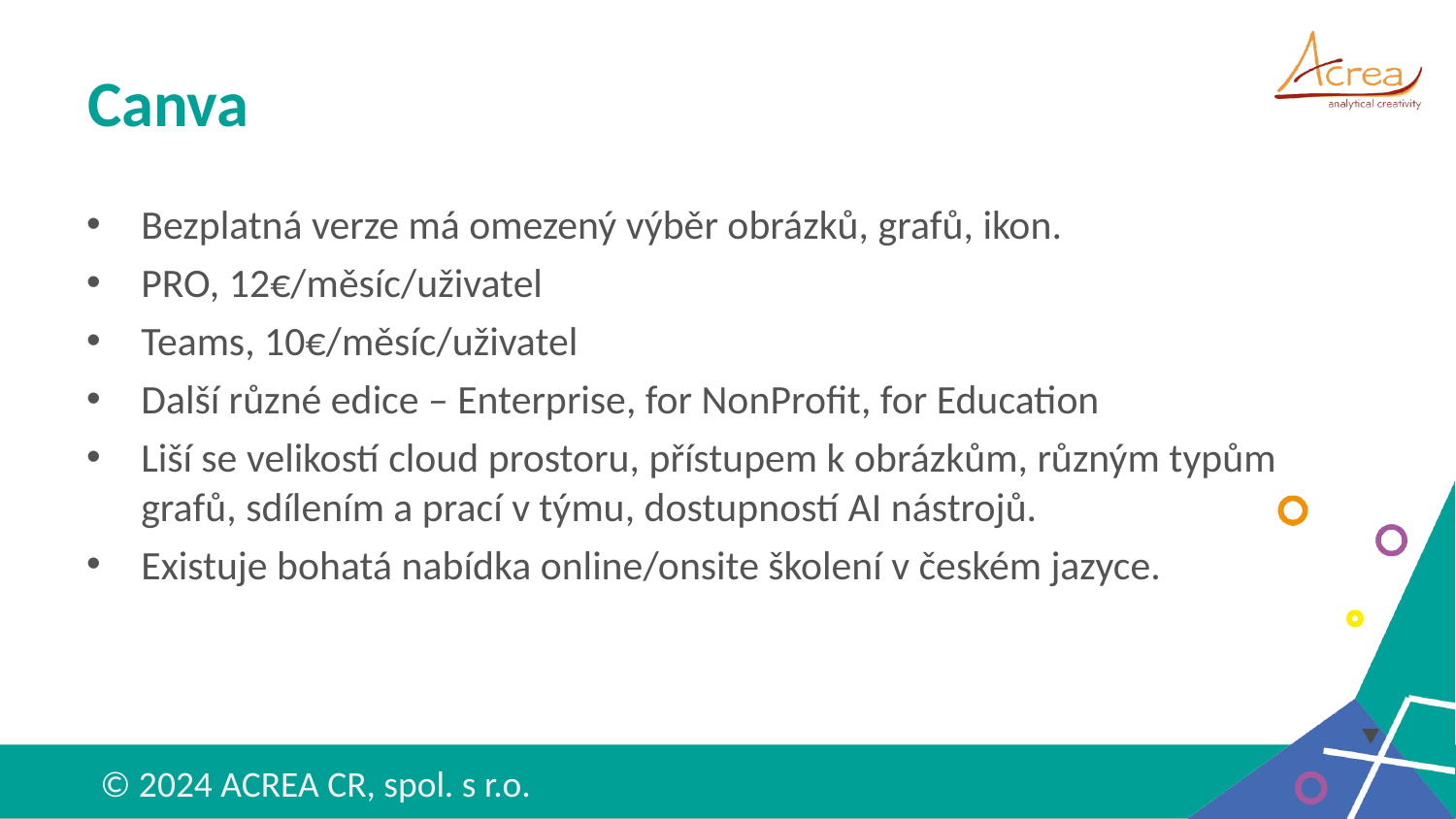

# Canva
Bezplatná verze má omezený výběr obrázků, grafů, ikon.
PRO, 12€/měsíc/uživatel
Teams, 10€/měsíc/uživatel
Další různé edice – Enterprise, for NonProfit, for Education
Liší se velikostí cloud prostoru, přístupem k obrázkům, různým typům grafů, sdílením a prací v týmu, dostupností AI nástrojů.
Existuje bohatá nabídka online/onsite školení v českém jazyce.